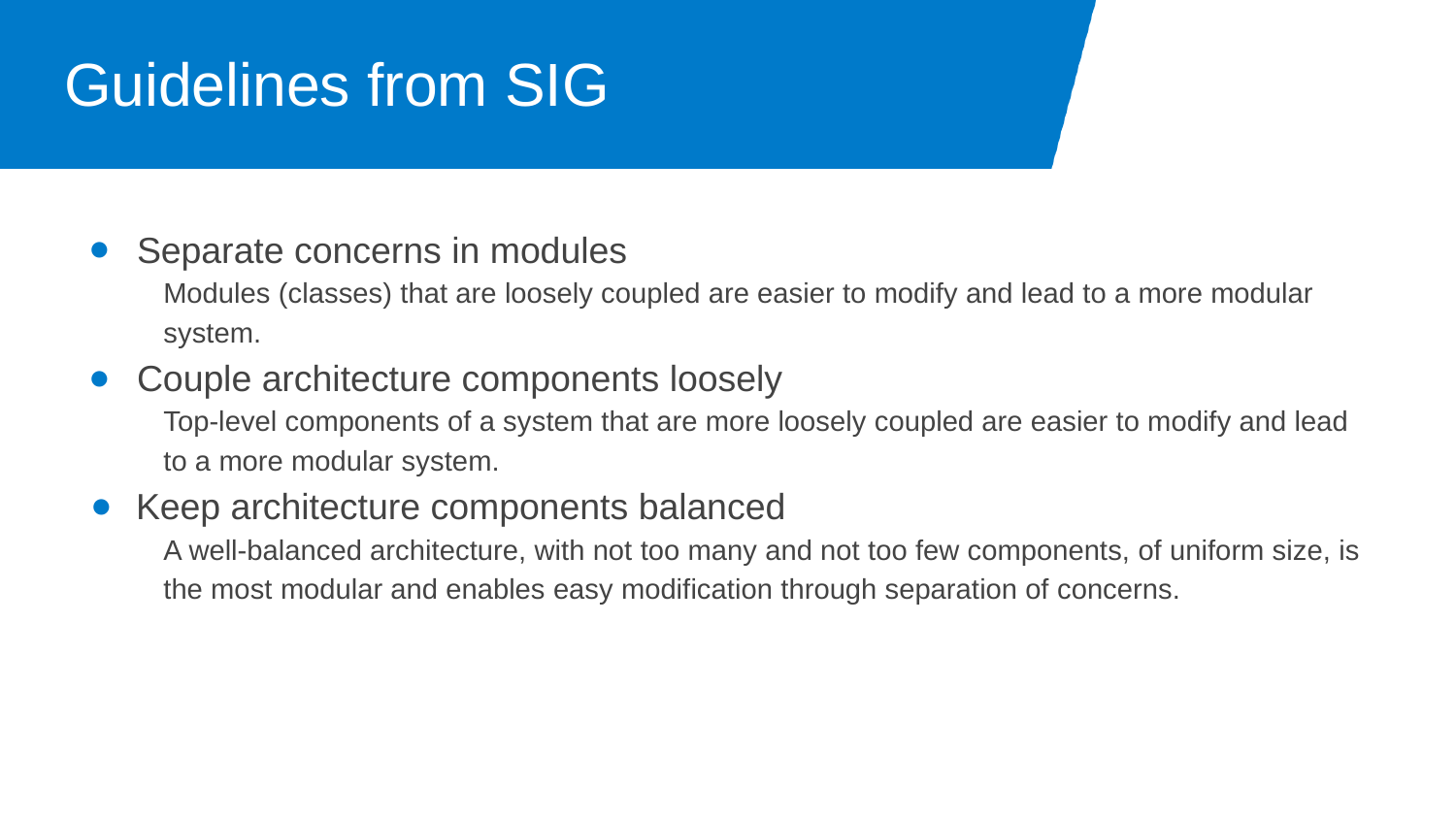

# Guidelines from SIG
Separate concerns in modules
Modules (classes) that are loosely coupled are easier to modify and lead to a more modular system.
Couple architecture components loosely
Top-level components of a system that are more loosely coupled are easier to modify and lead to a more modular system.
Keep architecture components balanced
A well-balanced architecture, with not too many and not too few components, of uniform size, is the most modular and enables easy modification through separation of concerns.